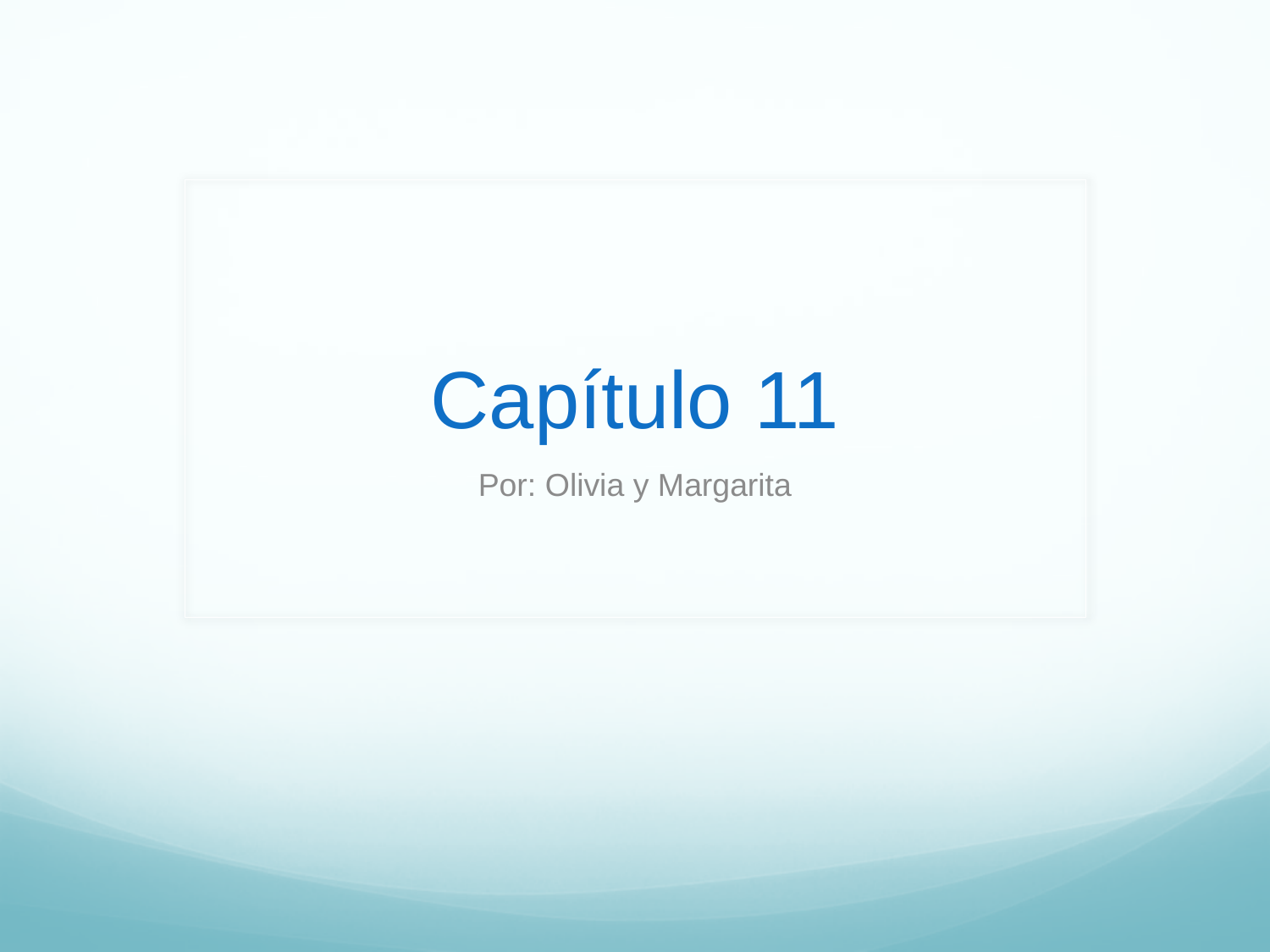

# Capítulo 11
Por: Olivia y Margarita